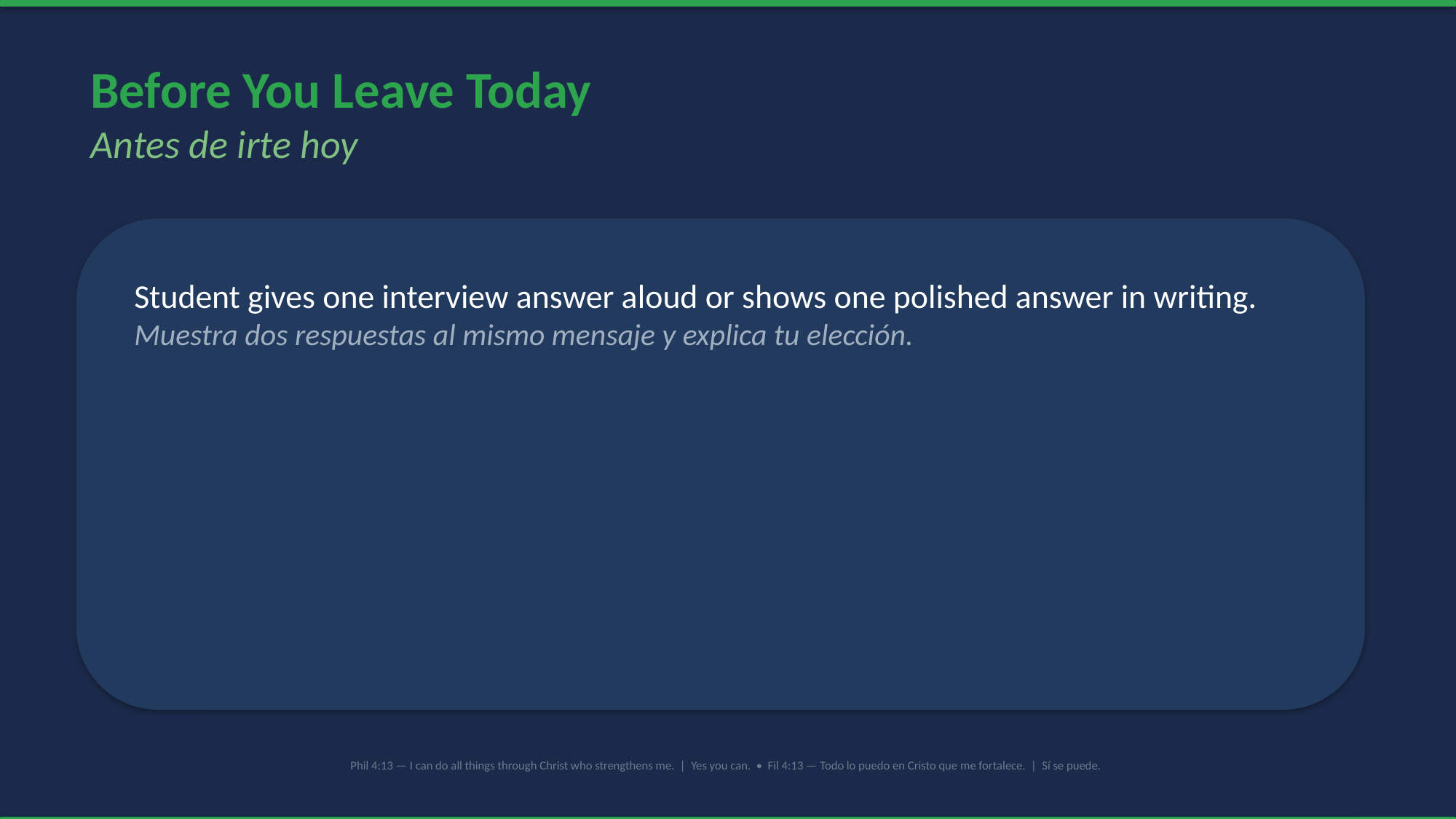

Before You Leave Today
Antes de irte hoy

Student gives one interview answer aloud or shows one polished answer in writing.
Muestra dos respuestas al mismo mensaje y explica tu elección.
Phil 4:13 — I can do all things through Christ who strengthens me.  |  Yes you can.  •  Fil 4:13 — Todo lo puedo en Cristo que me fortalece.  |  Sí se puede.